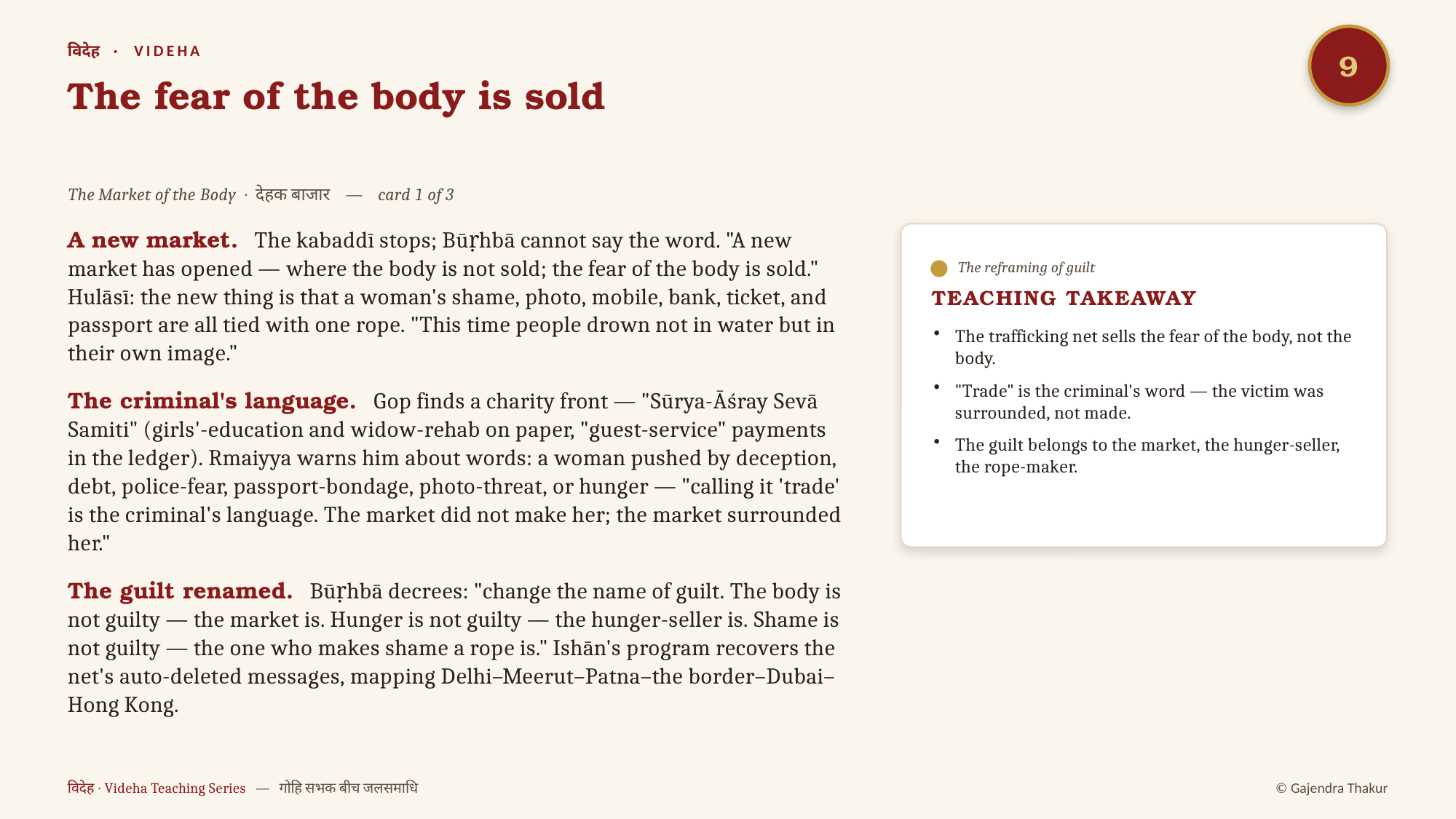

9
विदेह  ·  VIDEHA
The fear of the body is sold
The Market of the Body  ·  देहक बाजार    —    card 1 of 3
A new market.  The kabaddī stops; Būṛhbā cannot say the word. "A new market has opened — where the body is not sold; the fear of the body is sold." Hulāsī: the new thing is that a woman's shame, photo, mobile, bank, ticket, and passport are all tied with one rope. "This time people drown not in water but in their own image."
The criminal's language.  Gop finds a charity front — "Sūrya-Āśray Sevā Samiti" (girls'-education and widow-rehab on paper, "guest-service" payments in the ledger). Rmaiyya warns him about words: a woman pushed by deception, debt, police-fear, passport-bondage, photo-threat, or hunger — "calling it 'trade' is the criminal's language. The market did not make her; the market surrounded her."
The guilt renamed.  Būṛhbā decrees: "change the name of guilt. The body is not guilty — the market is. Hunger is not guilty — the hunger-seller is. Shame is not guilty — the one who makes shame a rope is." Ishān's program recovers the net's auto-deleted messages, mapping Delhi–Meerut–Patna–the border–Dubai–Hong Kong.

The reframing of guilt

TEACHING TAKEAWAY
The trafficking net sells the fear of the body, not the body.
"Trade" is the criminal's word — the victim was surrounded, not made.
The guilt belongs to the market, the hunger-seller, the rope-maker.
विदेह · Videha Teaching Series   —   गोहि सभक बीच जलसमाधि
© Gajendra Thakur